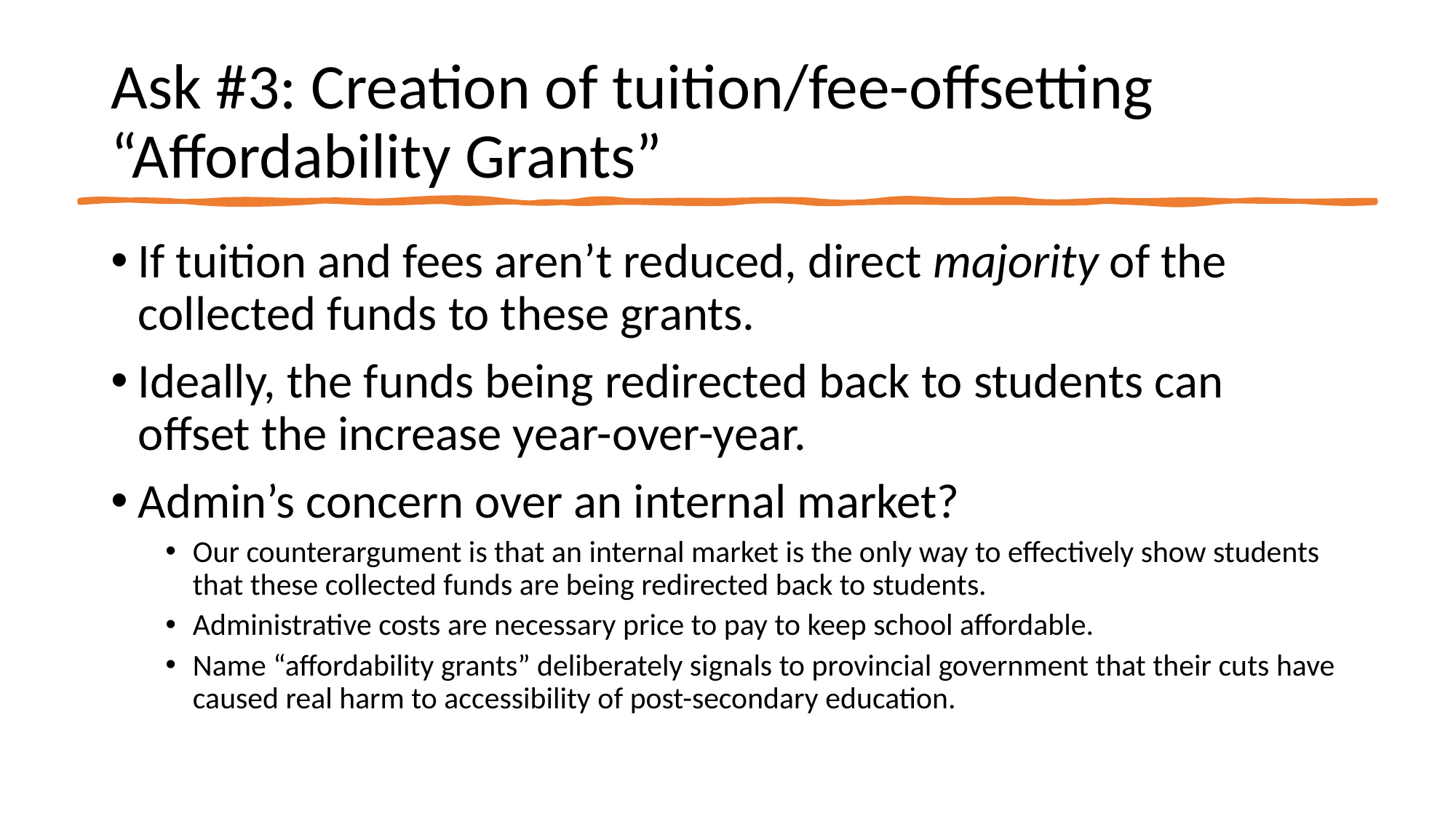

# Ask #3: Creation of tuition/fee-offsetting “Affordability Grants”

If tuition and fees aren’t reduced, direct majority of the collected funds to these grants.
Ideally, the funds being redirected back to students can offset the increase year-over-year.
Admin’s concern over an internal market?
Our counterargument is that an internal market is the only way to effectively show students that these collected funds are being redirected back to students.
Administrative costs are necessary price to pay to keep school affordable.
Name “affordability grants” deliberately signals to provincial government that their cuts have caused real harm to accessibility of post-secondary education.